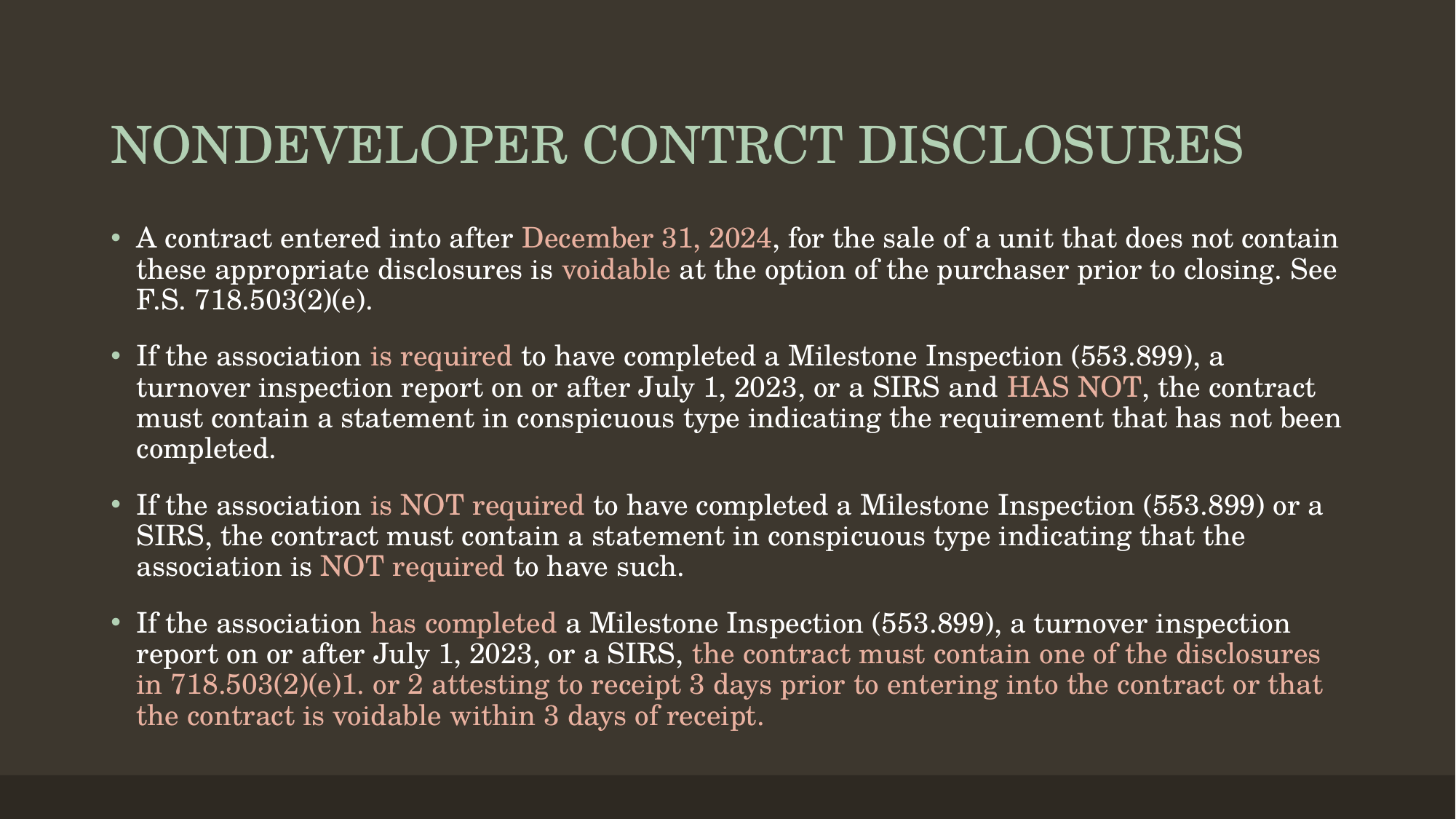

# NONDEVELOPER CONTRCT DISCLOSURES
A contract entered into after December 31, 2024, for the sale of a unit that does not contain these appropriate disclosures is voidable at the option of the purchaser prior to closing. See F.S. 718.503(2)(e).
If the association is required to have completed a Milestone Inspection (553.899), a turnover inspection report on or after July 1, 2023, or a SIRS and HAS NOT, the contract must contain a statement in conspicuous type indicating the requirement that has not been completed.
If the association is NOT required to have completed a Milestone Inspection (553.899) or a SIRS, the contract must contain a statement in conspicuous type indicating that the association is NOT required to have such.
If the association has completed a Milestone Inspection (553.899), a turnover inspection report on or after July 1, 2023, or a SIRS, the contract must contain one of the disclosures in 718.503(2)(e)1. or 2 attesting to receipt 3 days prior to entering into the contract or that the contract is voidable within 3 days of receipt.